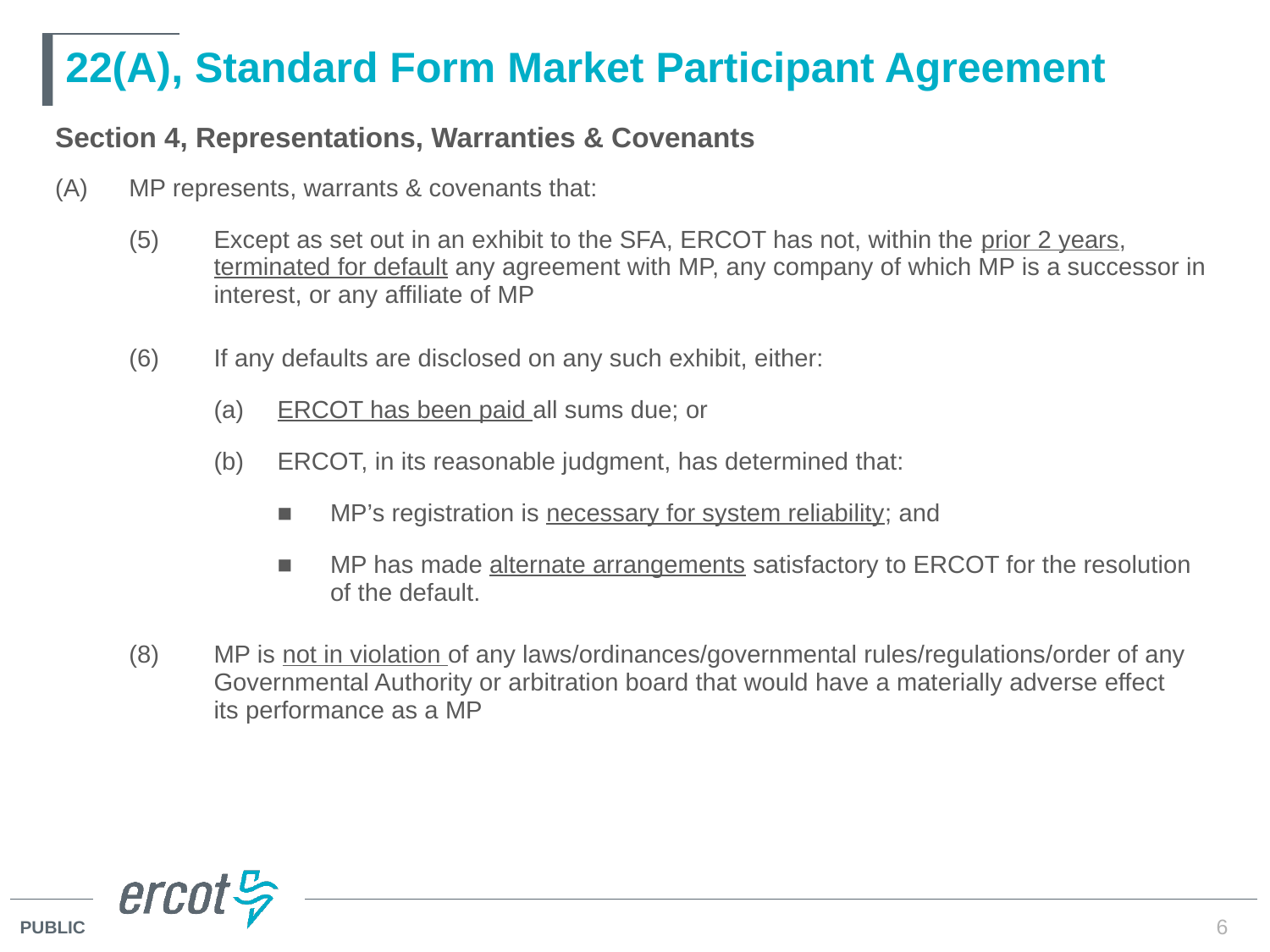

# 22(A), Standard Form Market Participant Agreement
| Section 4, Representations, Warranties & Covenants |  |  |  |  |
| --- | --- | --- | --- | --- |
| (A) | MP represents, warrants & covenants that: |  |  |  |
|  | (5) | Except as set out in an exhibit to the SFA, ERCOT has not, within the prior 2 years, terminated for default any agreement with MP, any company of which MP is a successor in interest, or any affiliate of MP |  |  |
|  | (6) | If any defaults are disclosed on any such exhibit, either: |  |  |
|  |  | (a) | ERCOT has been paid all sums due; or |  |
|  |  | (b) | ERCOT, in its reasonable judgment, has determined that: |  |
|  |  |  | ■ | MP’s registration is necessary for system reliability; and |
|  |  |  | ■ | MP has made alternate arrangements satisfactory to ERCOT for the resolution of the default. |
|  | (8) | MP is not in violation of any laws/ordinances/governmental rules/regulations/order of any Governmental Authority or arbitration board that would have a materially adverse effect its performance as a MP |  |  |
6